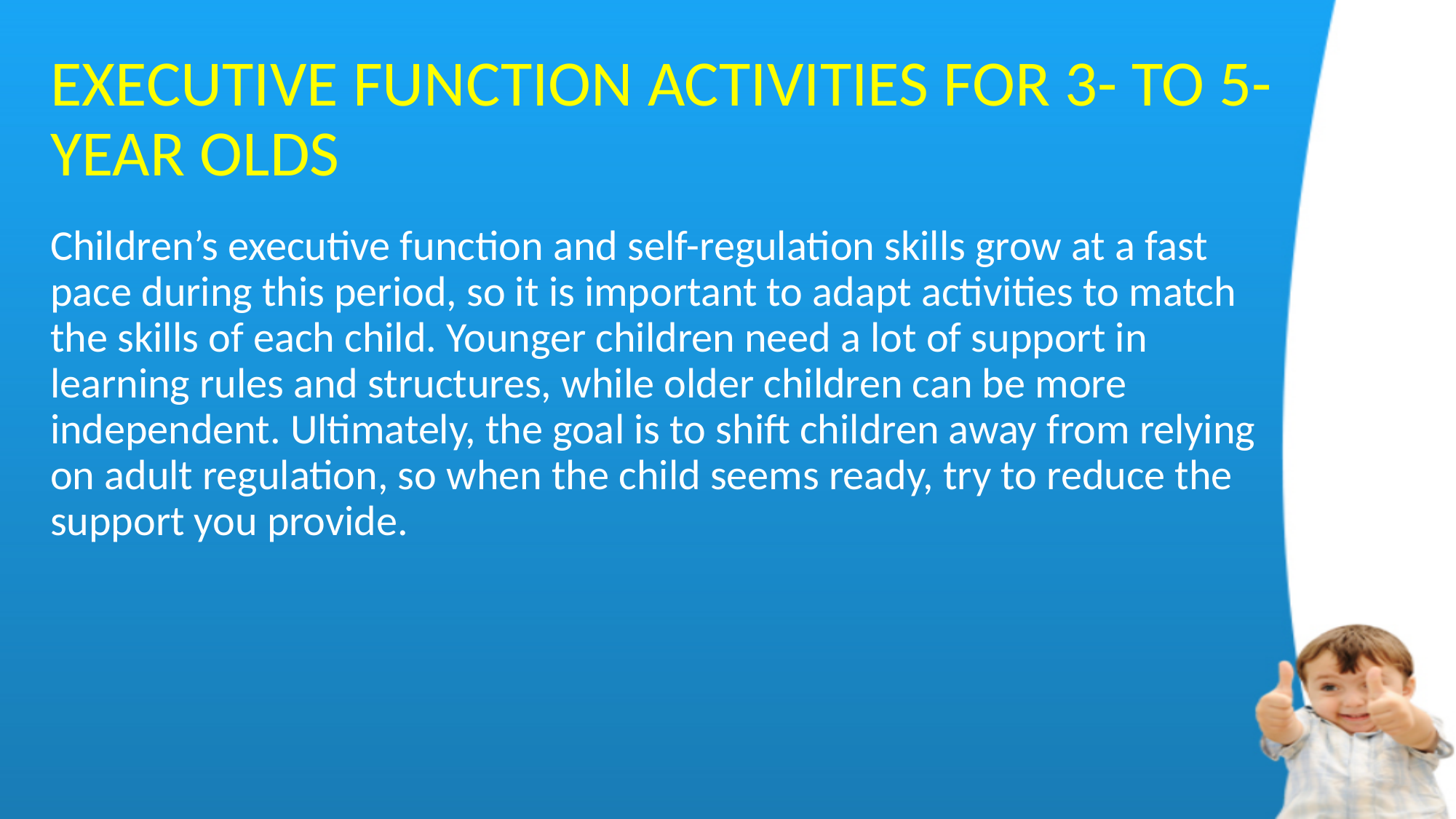

# EXECUTIVE FUNCTION ACTIVITIES FOR 3- TO 5- YEAR OLDS
Children’s executive function and self-regulation skills grow at a fast pace during this period, so it is important to adapt activities to match the skills of each child. Younger children need a lot of support in learning rules and structures, while older children can be more independent. Ultimately, the goal is to shift children away from relying on adult regulation, so when the child seems ready, try to reduce the support you provide.